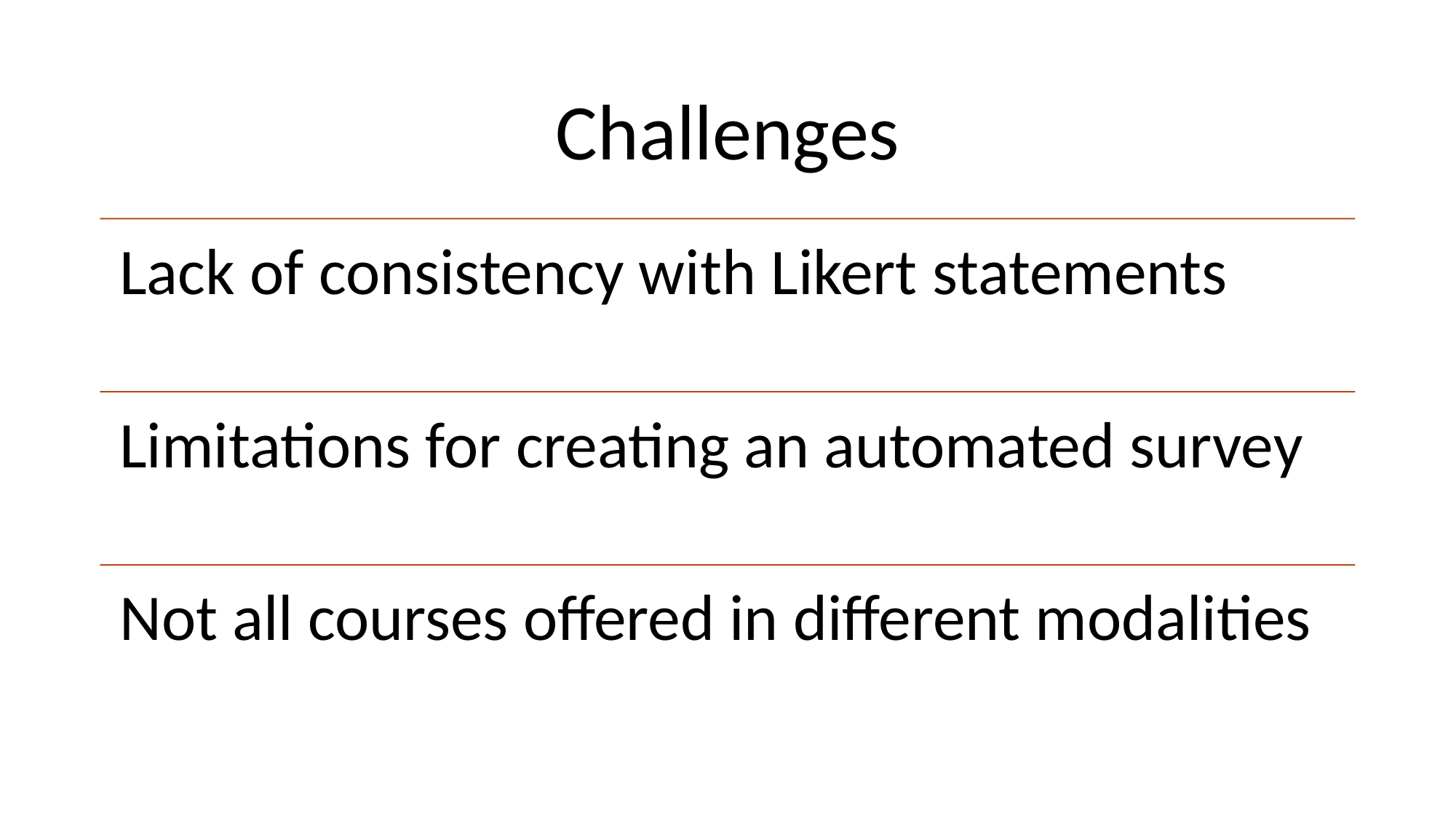

# Challenges
Lack of consistency with Likert statements
Limitations for creating an automated survey
Not all courses offered in different modalities